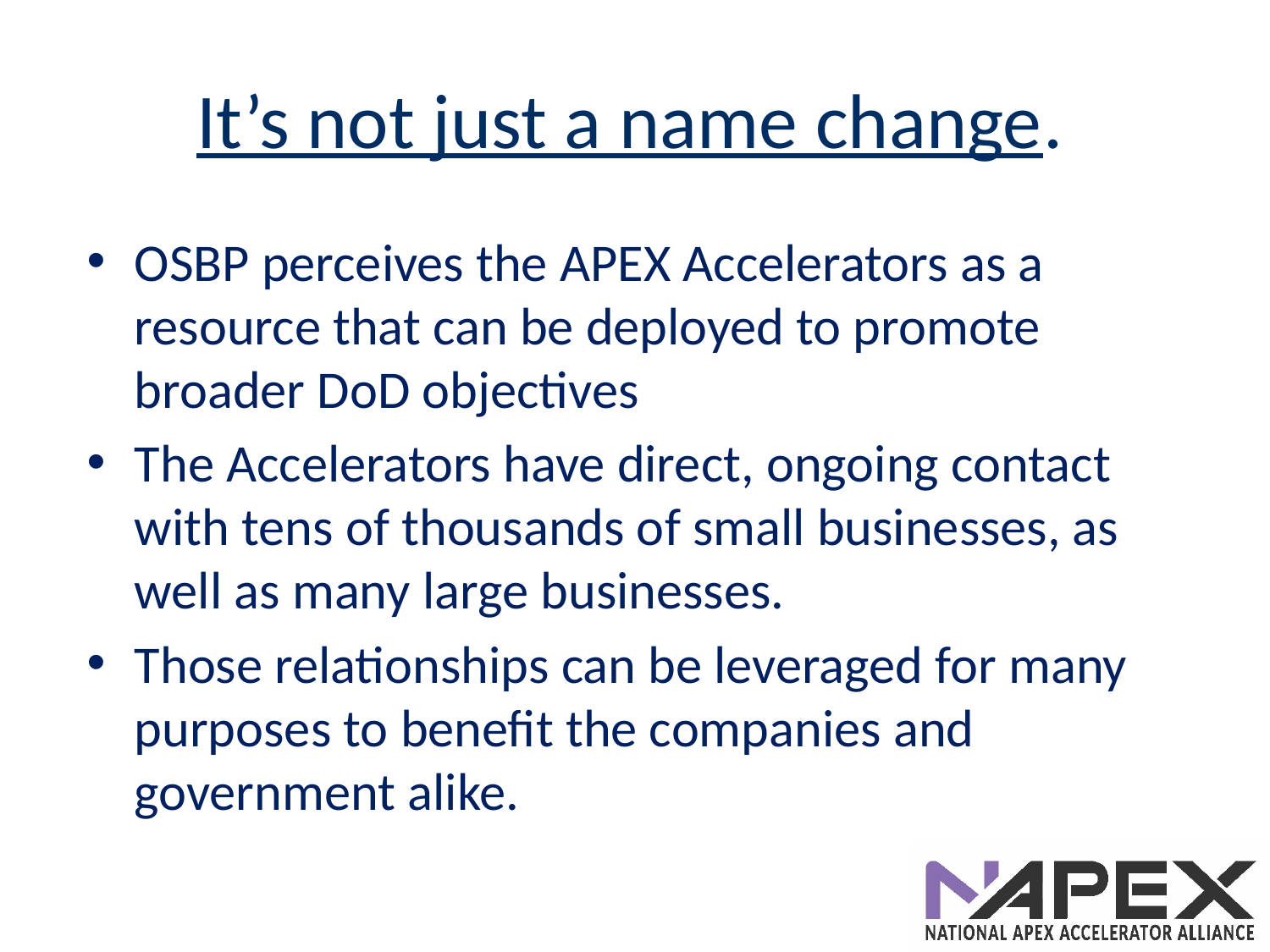

# It’s not just a name change.
OSBP perceives the APEX Accelerators as a resource that can be deployed to promote broader DoD objectives
The Accelerators have direct, ongoing contact with tens of thousands of small businesses, as well as many large businesses.
Those relationships can be leveraged for many purposes to benefit the companies and government alike.